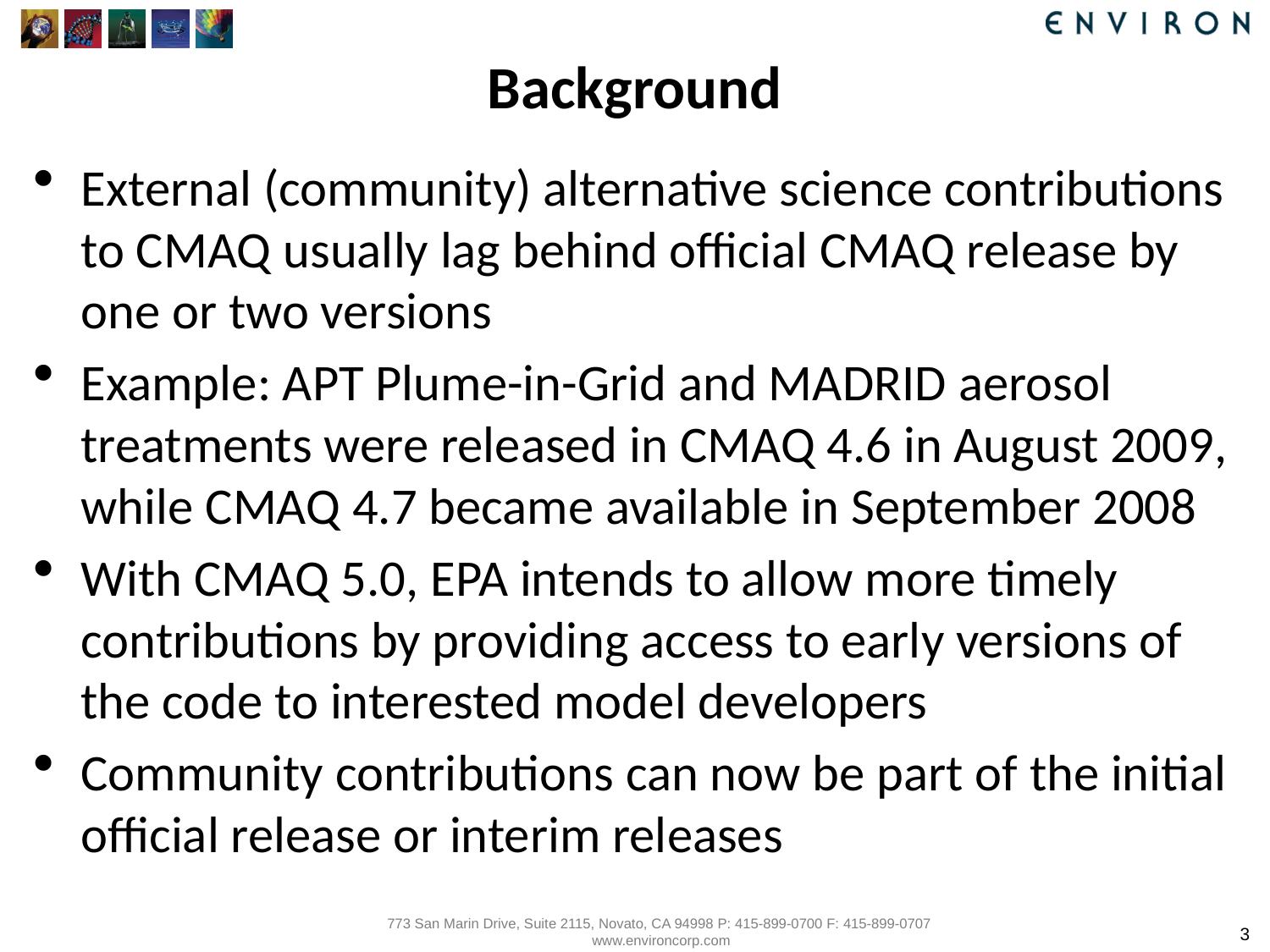

# Background
External (community) alternative science contributions to CMAQ usually lag behind official CMAQ release by one or two versions
Example: APT Plume-in-Grid and MADRID aerosol treatments were released in CMAQ 4.6 in August 2009, while CMAQ 4.7 became available in September 2008
With CMAQ 5.0, EPA intends to allow more timely contributions by providing access to early versions of the code to interested model developers
Community contributions can now be part of the initial official release or interim releases

3